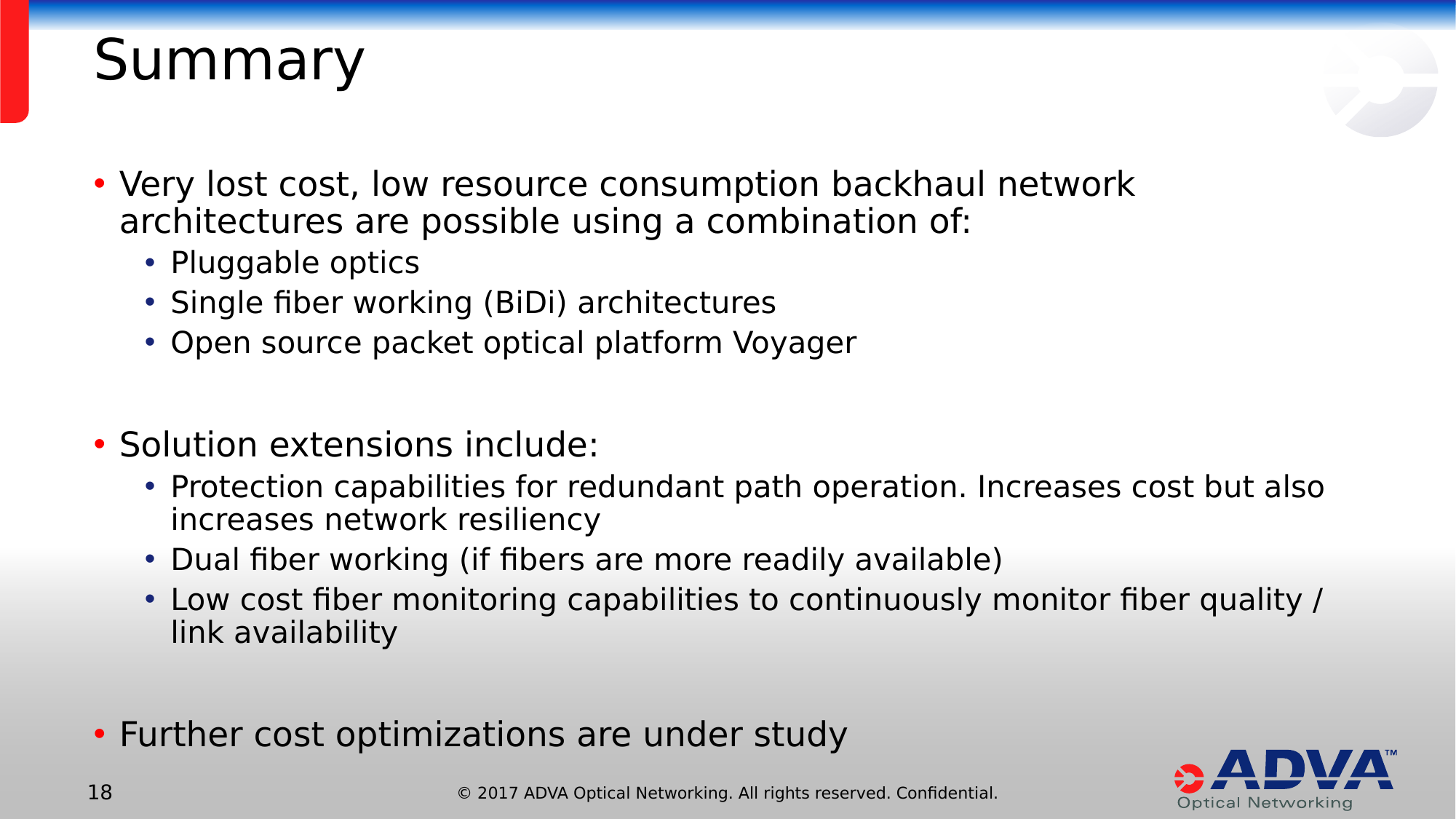

# Summary
Very lost cost, low resource consumption backhaul network architectures are possible using a combination of:
Pluggable optics
Single fiber working (BiDi) architectures
Open source packet optical platform Voyager

Solution extensions include:
Protection capabilities for redundant path operation. Increases cost but also increases network resiliency
Dual fiber working (if fibers are more readily available)
Low cost fiber monitoring capabilities to continuously monitor fiber quality / link availability

Further cost optimizations are under study